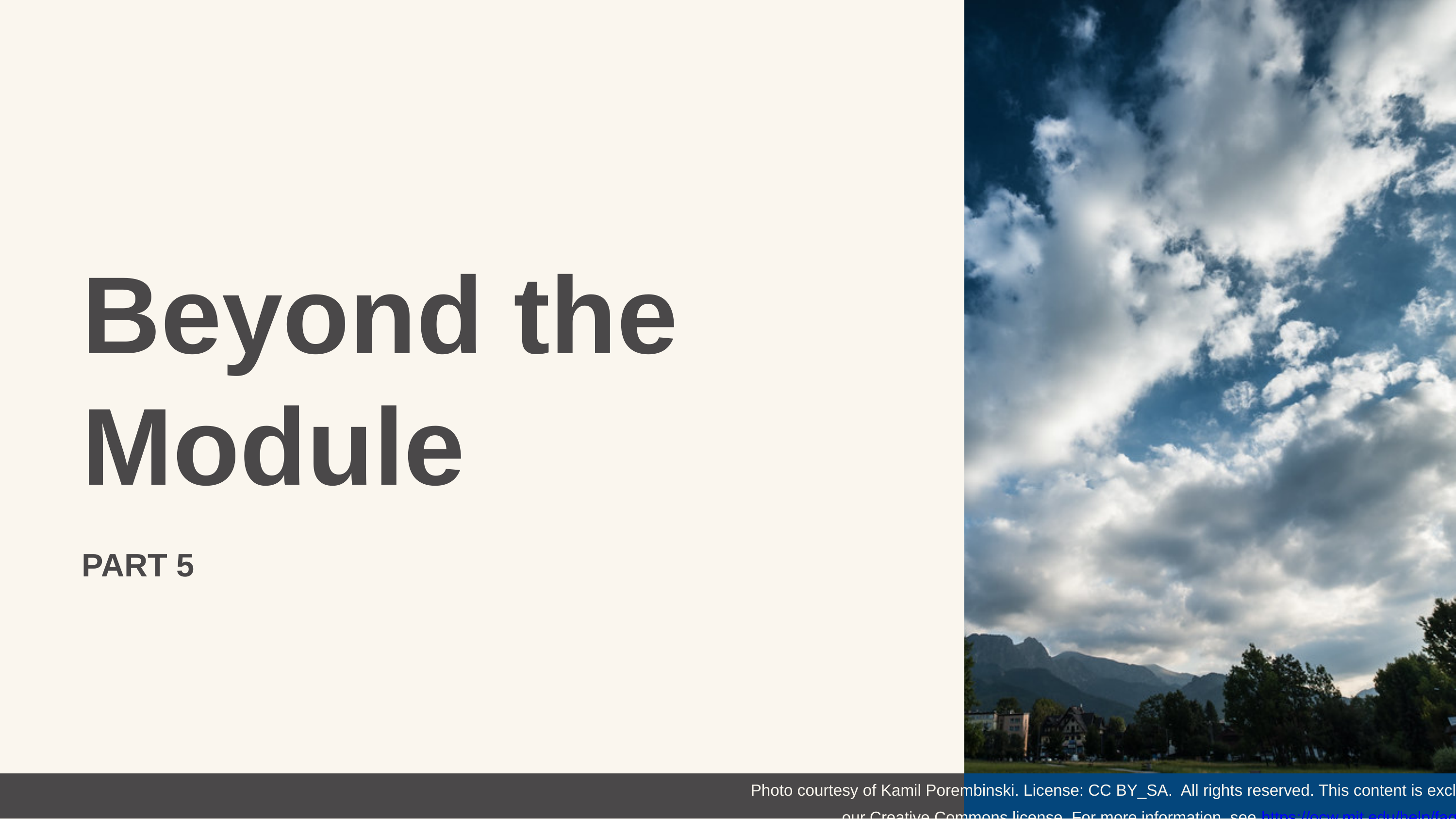

Beyond the Module
PART 5
 Photo courtesy of Kamil Porembinski. License: CC BY_SA.  All rights reserved. This content is excluded from our Creative Commons license. For more information, see https://ocw.mit.edu/help/faq-fair-use/ .